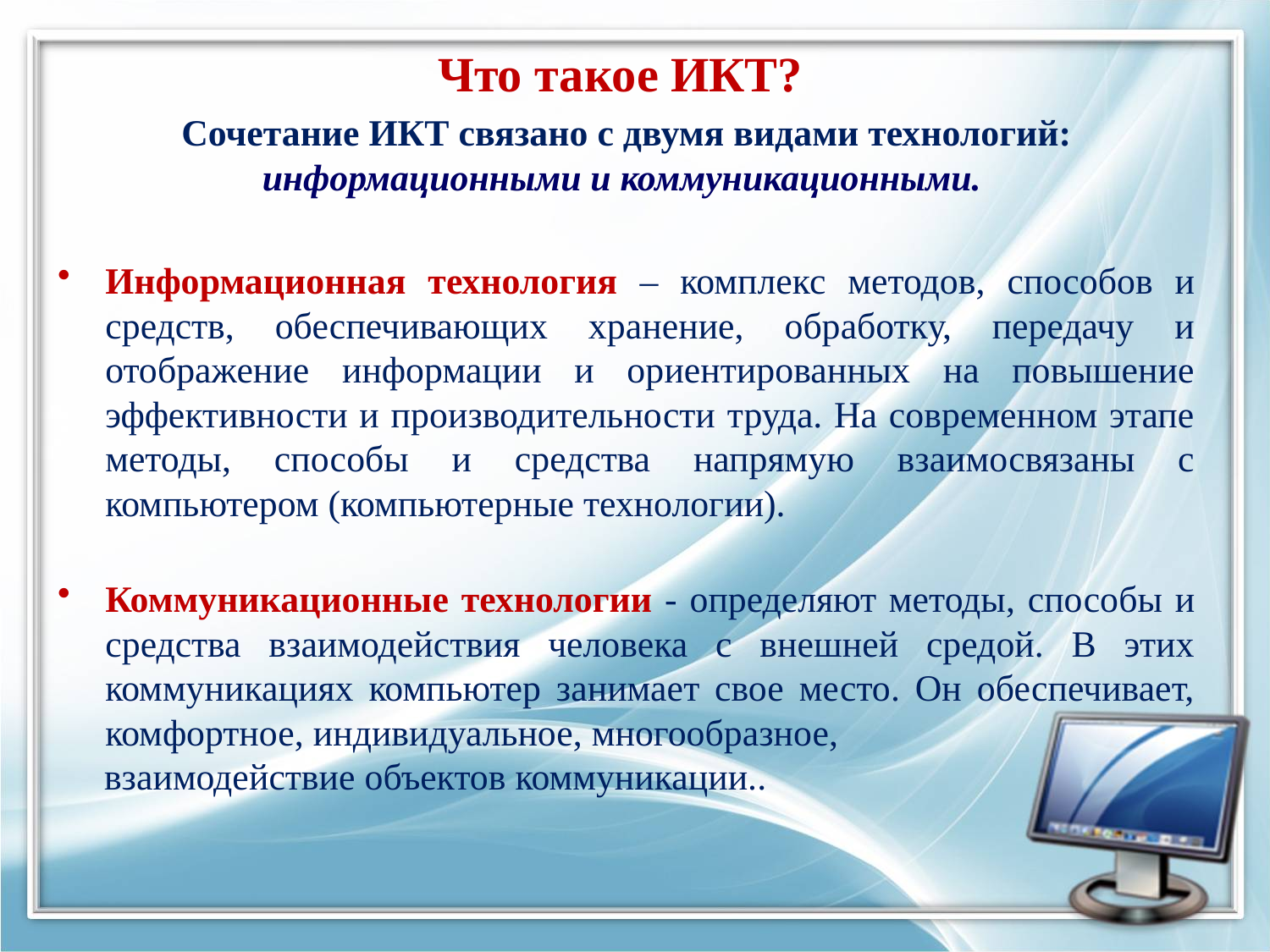

Что такое ИКТ?
Сочетание ИКТ связано с двумя видами технологий: информационными и коммуникационными.

Информационная технология – комплекс методов, способов и средств, обеспечивающих хранение, обработку, передачу и отображение информации и ориентированных на повышение эффективности и производительности труда. На современном этапе методы, способы и средства напрямую взаимосвязаны с компьютером (компьютерные технологии).

Коммуникационные технологии - определяют методы, способы и средства взаимодействия человека с внешней средой. В этих коммуникациях компьютер занимает свое место. Он обеспечивает, комфортное, индивидуальное, многообразное,
     взаимодействие объектов коммуникации..